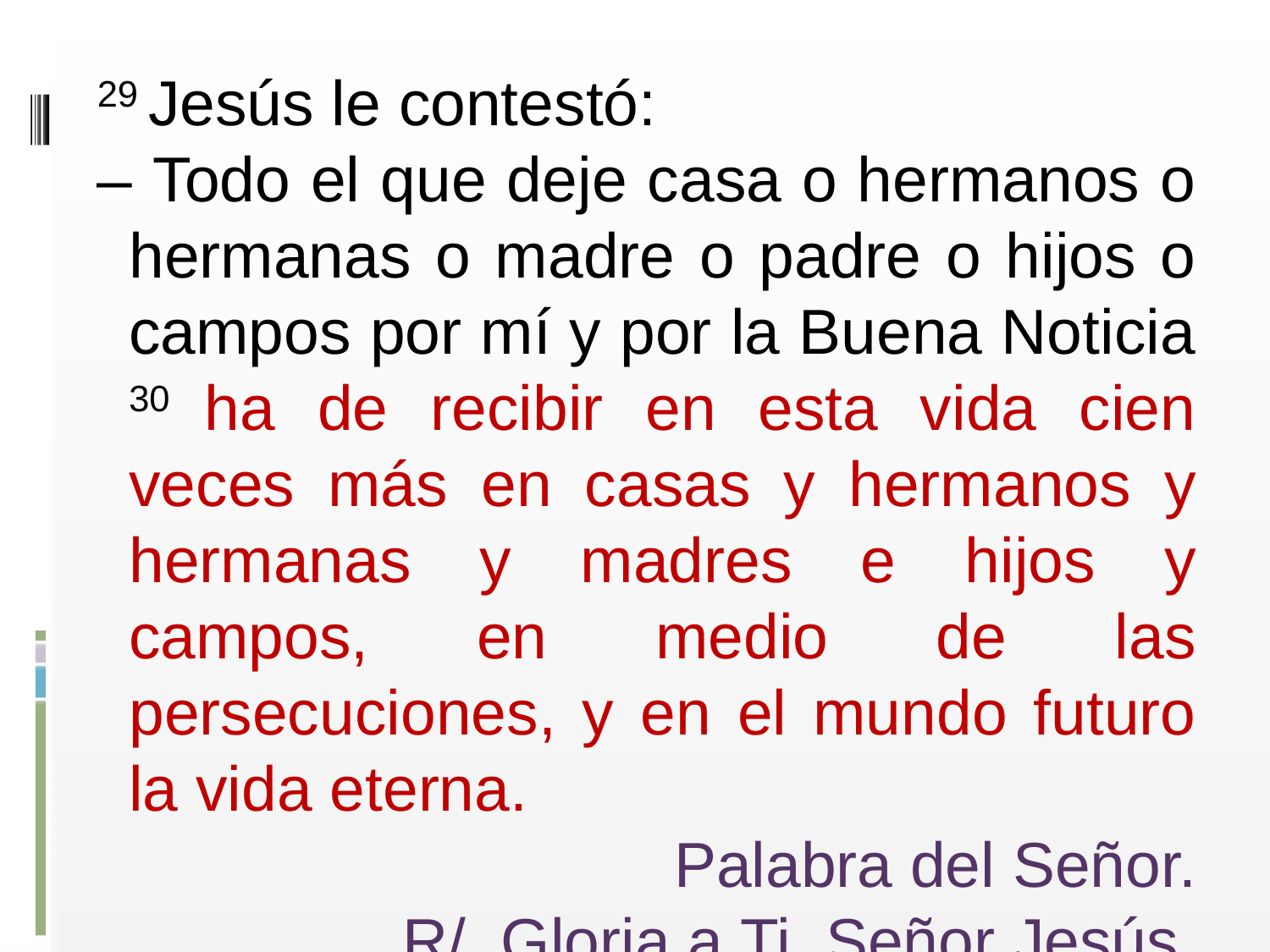

29 Jesús le contestó:
– Todo el que deje casa o hermanos o hermanas o madre o padre o hijos o campos por mí y por la Buena Noticia 30 ha de recibir en esta vida cien veces más en casas y hermanos y hermanas y madres e hijos y campos, en medio de las persecuciones, y en el mundo futuro la vida eterna.
Palabra del Señor.
R/. Gloria a Ti, Señor Jesús.